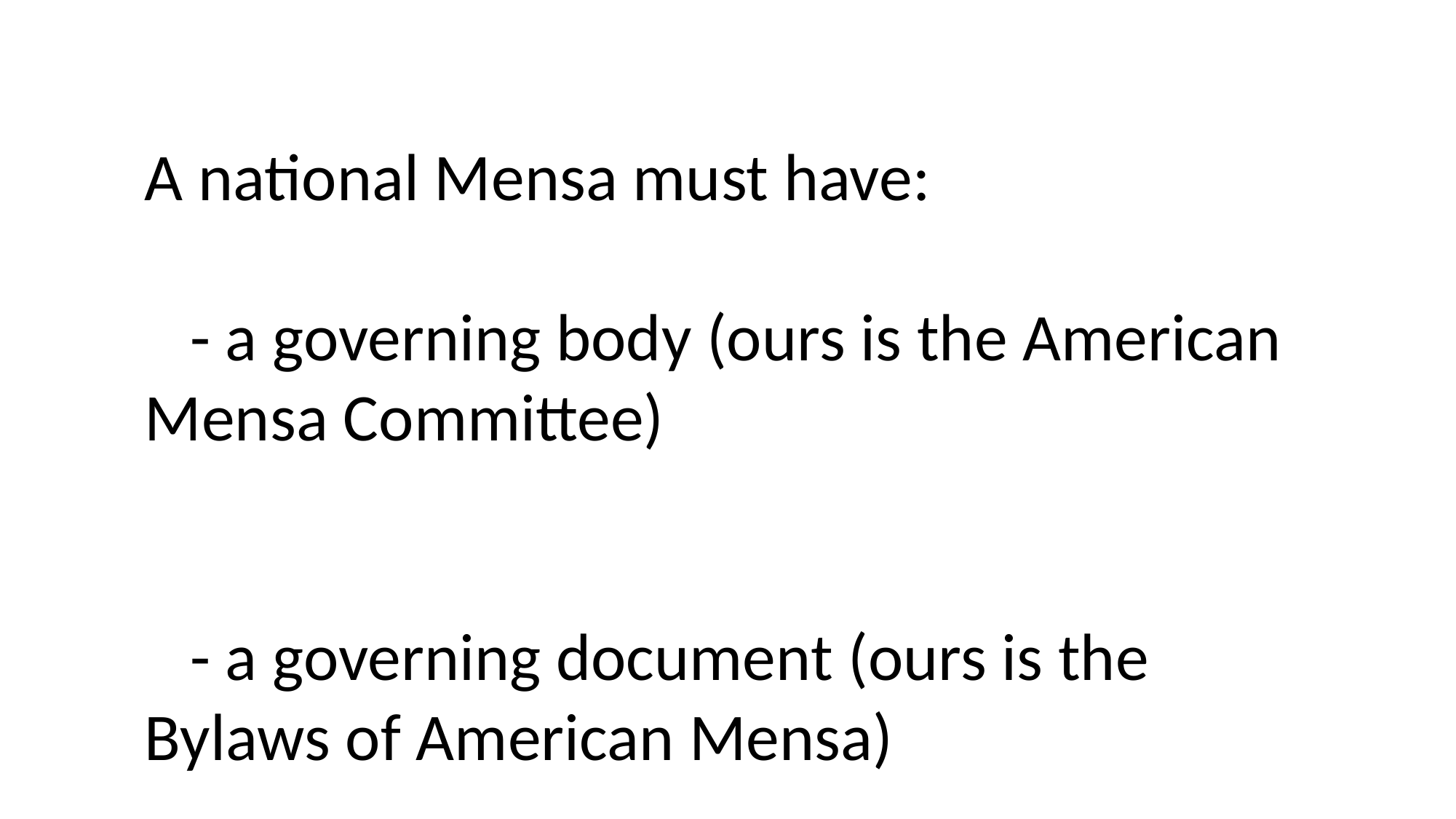

A national Mensa must have:

   - a governing body (ours is the American Mensa Committee)

   - a governing document (ours is the Bylaws of American Mensa)